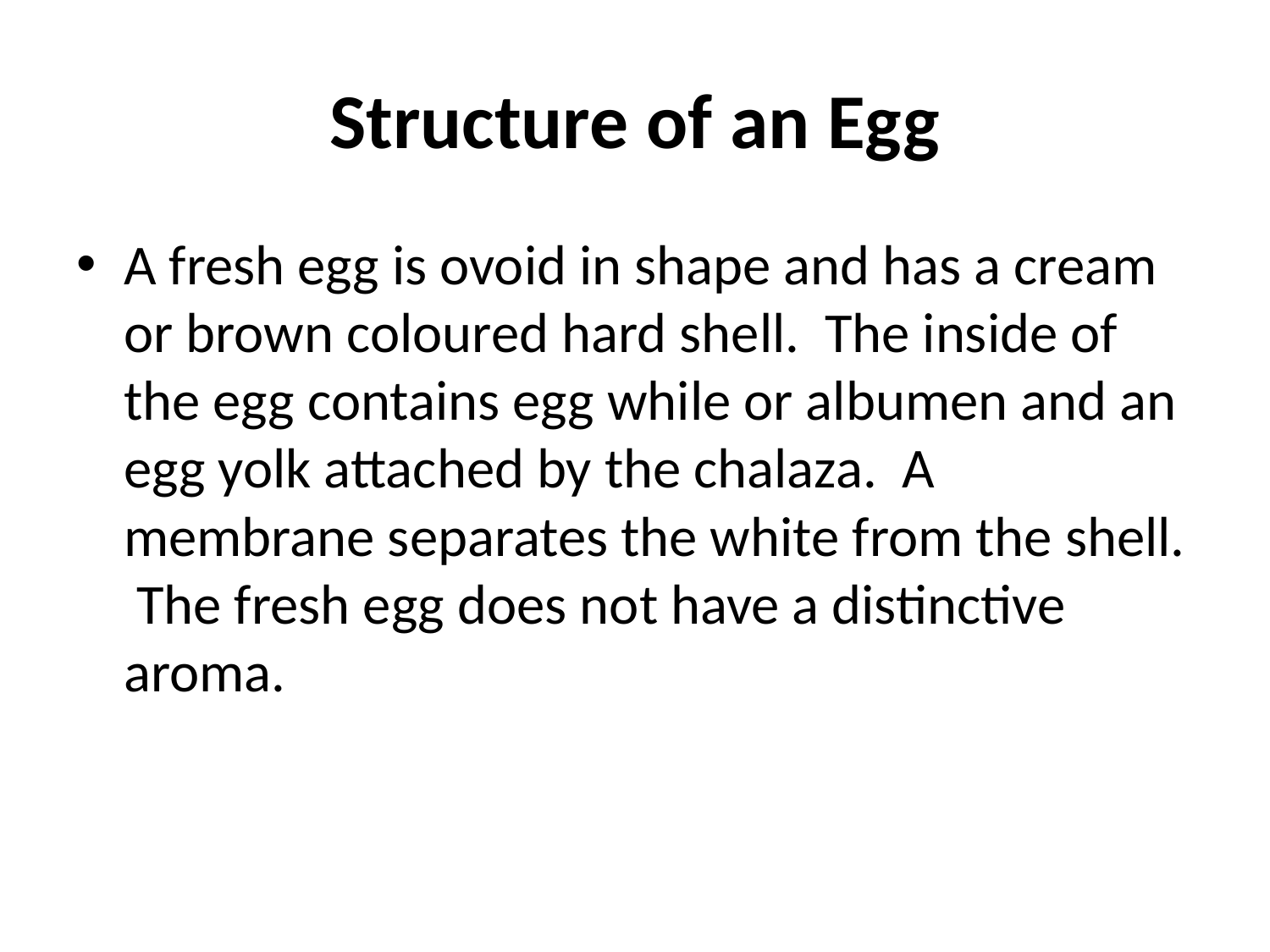

# Structure of an Egg
A fresh egg is ovoid in shape and has a cream or brown coloured hard shell.  The inside of the egg contains egg while or albumen and an egg yolk attached by the chalaza.  A membrane separates the white from the shell.  The fresh egg does not have a distinctive aroma.